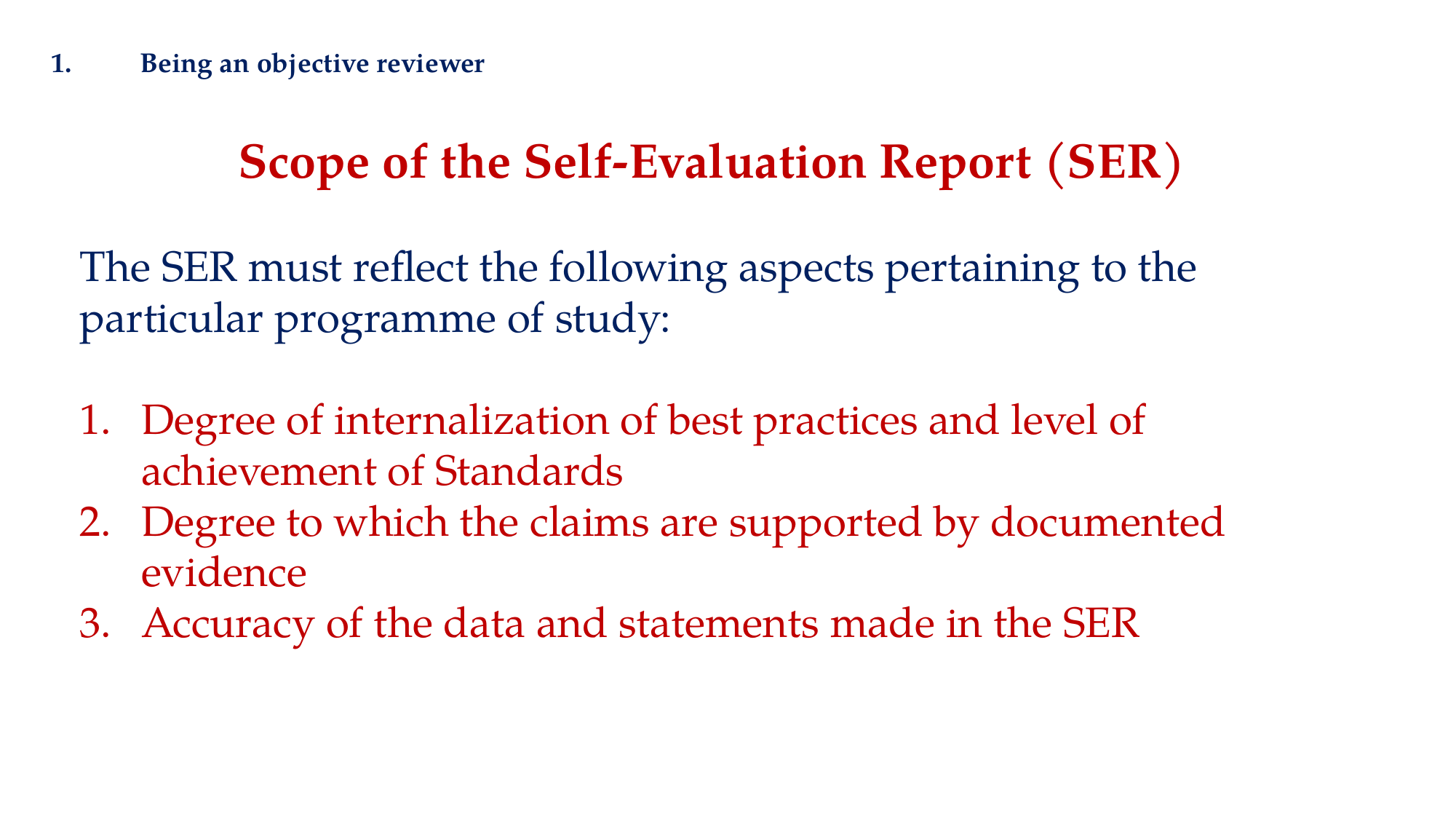

Being an objective reviewer
Scope of the Self-Evaluation Report (SER)

The SER must reflect the following aspects pertaining to the particular programme of study:

Degree of internalization of best practices and level of achievement of Standards
Degree to which the claims are supported by documented evidence
Accuracy of the data and statements made in the SER